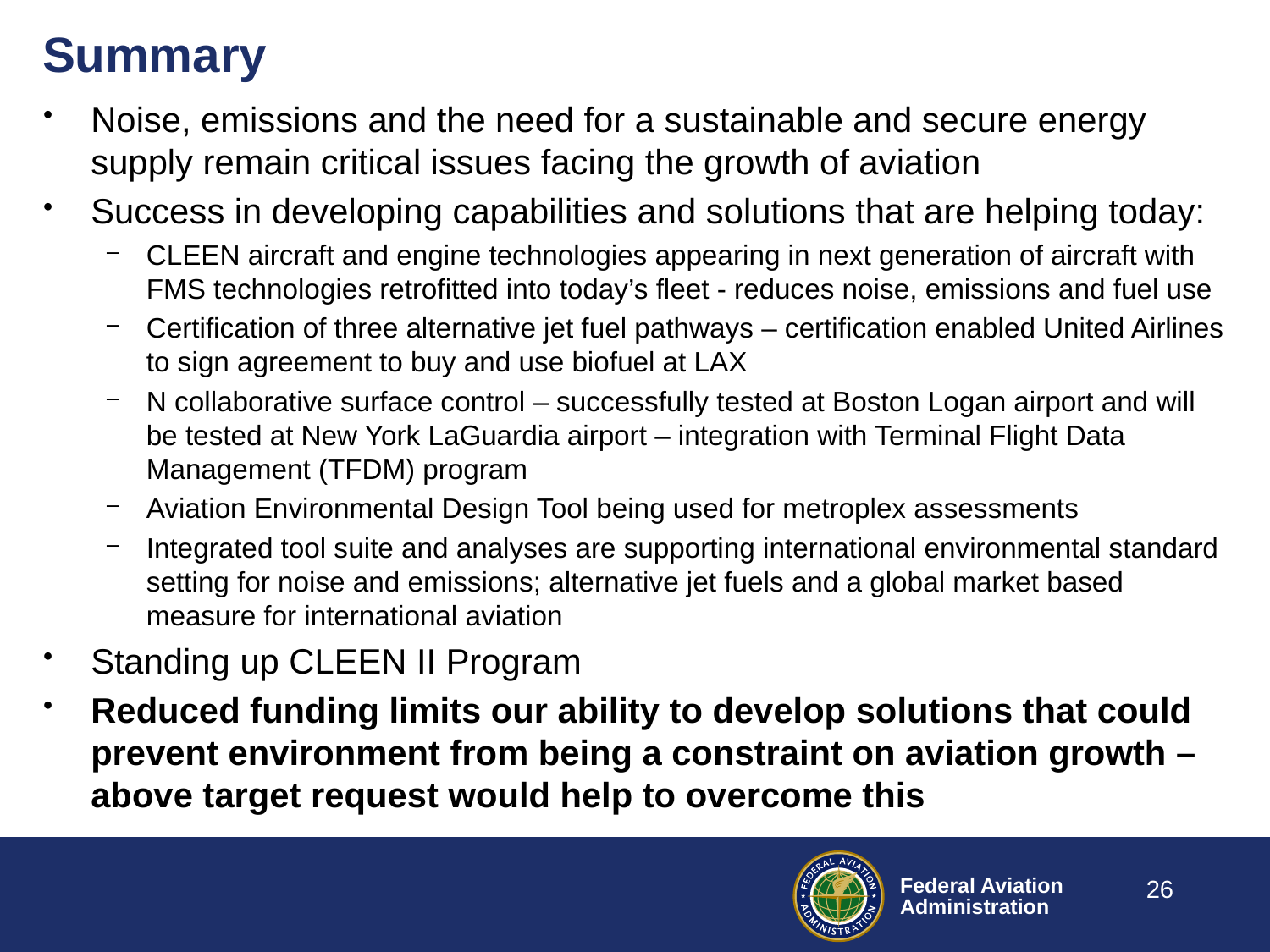

# Summary
Noise, emissions and the need for a sustainable and secure energy supply remain critical issues facing the growth of aviation
Success in developing capabilities and solutions that are helping today:
CLEEN aircraft and engine technologies appearing in next generation of aircraft with FMS technologies retrofitted into today’s fleet - reduces noise, emissions and fuel use
Certification of three alternative jet fuel pathways – certification enabled United Airlines to sign agreement to buy and use biofuel at LAX
N collaborative surface control – successfully tested at Boston Logan airport and will be tested at New York LaGuardia airport – integration with Terminal Flight Data Management (TFDM) program
Aviation Environmental Design Tool being used for metroplex assessments
Integrated tool suite and analyses are supporting international environmental standard setting for noise and emissions; alternative jet fuels and a global market based measure for international aviation
Standing up CLEEN II Program
Reduced funding limits our ability to develop solutions that could prevent environment from being a constraint on aviation growth – above target request would help to overcome this
26